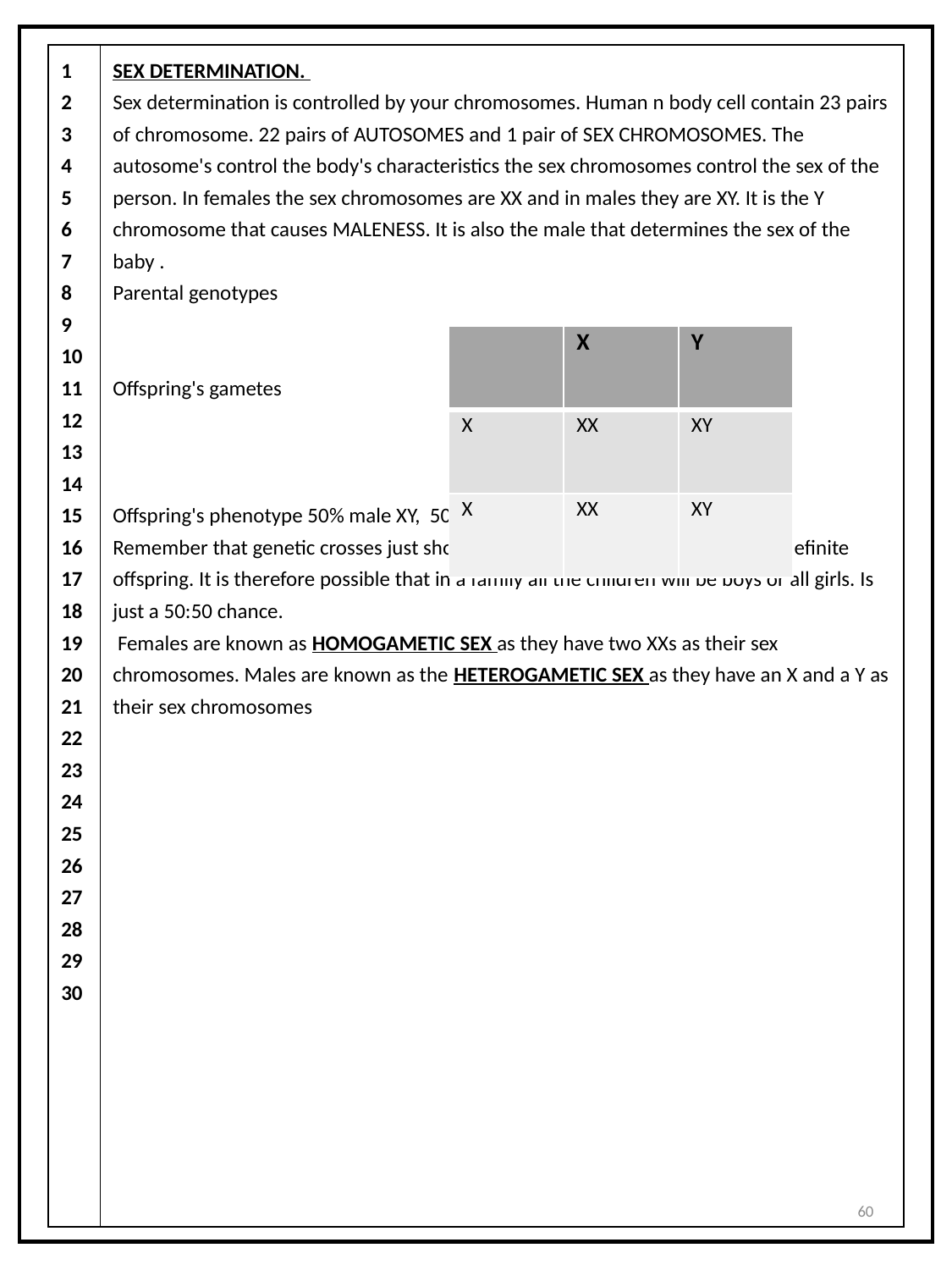

| 1 2 3 4 5 6 7 8 9 10 11 12 13 14 15 16 17 18 19 20 21 22 23 24 25 26 27 28 29 30 | SEX DETERMINATION. Sex determination is controlled by your chromosomes. Human n body cell contain 23 pairs of chromosome. 22 pairs of AUTOSOMES and 1 pair of SEX CHROMOSOMES. The autosome's control the body's characteristics the sex chromosomes control the sex of the person. In females the sex chromosomes are XX and in males they are XY. It is the Y chromosome that causes MALENESS. It is also the male that determines the sex of the baby . Parental genotypes Offspring's gametes Offspring's phenotype 50% male XY, 50% Female XX Remember that genetic crosses just show the possibilities of offspring not the definite offspring. It is therefore possible that in a family all the children will be boys or all girls. Is just a 50:50 chance. Females are known as HOMOGAMETIC SEX as they have two XXs as their sex chromosomes. Males are known as the HETEROGAMETIC SEX as they have an X and a Y as their sex chromosomes |
| --- | --- |
|  | X | Y |
| --- | --- | --- |
| X | XX | XY |
| X | XX | XY |
60